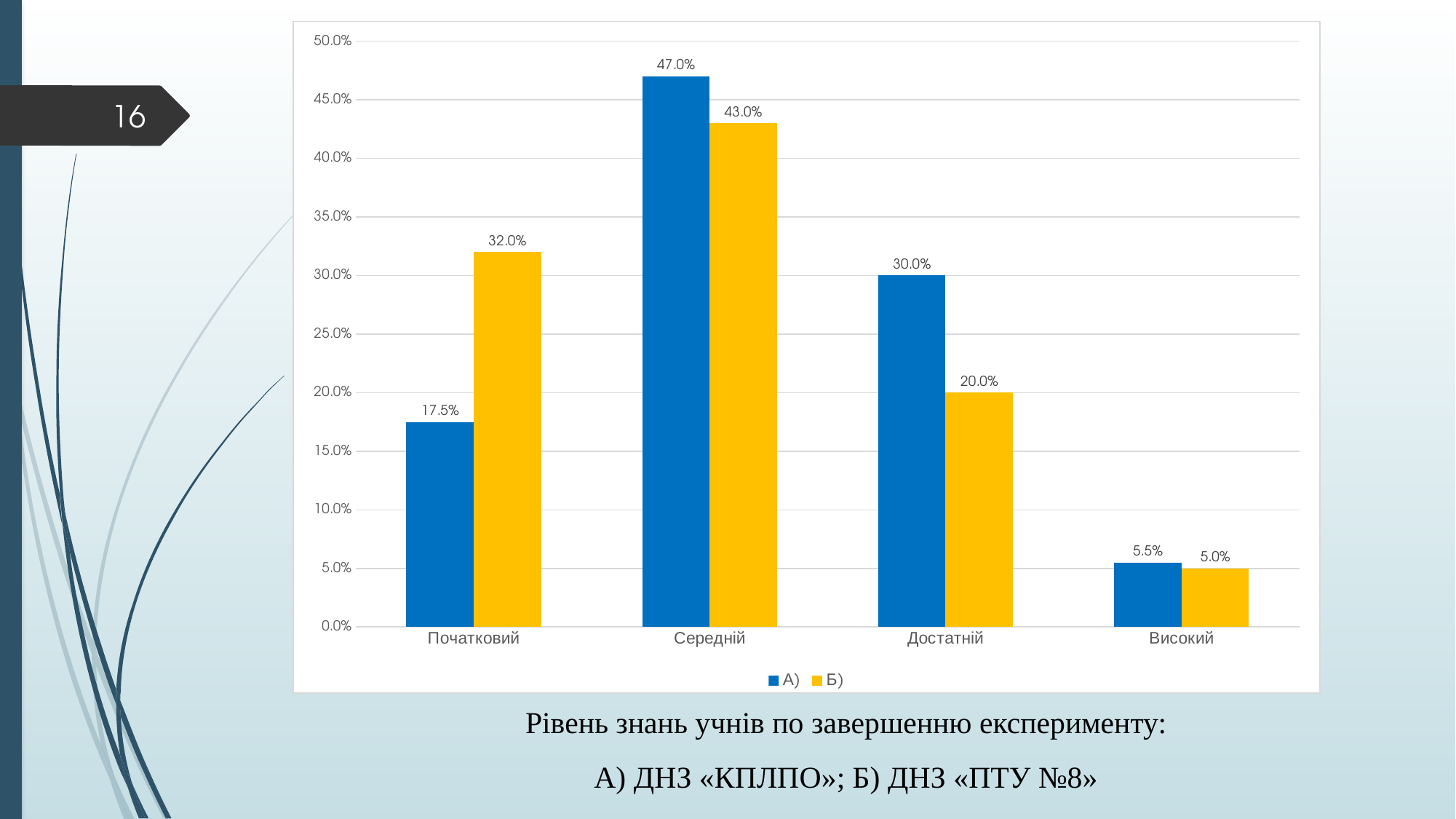

### Chart

| Category | А) | Б) |
|---|---|---|
| Початковий | 0.175 | 0.32 |
| Середній | 0.47 | 0.43 |
| Достатній | 0.3 | 0.2 |
| Високий | 0.055 | 0.05 |
16
Рівень знань учнів по завершенню експерименту:
А) ДНЗ «КПЛПО»; Б) ДНЗ «ПТУ №8»